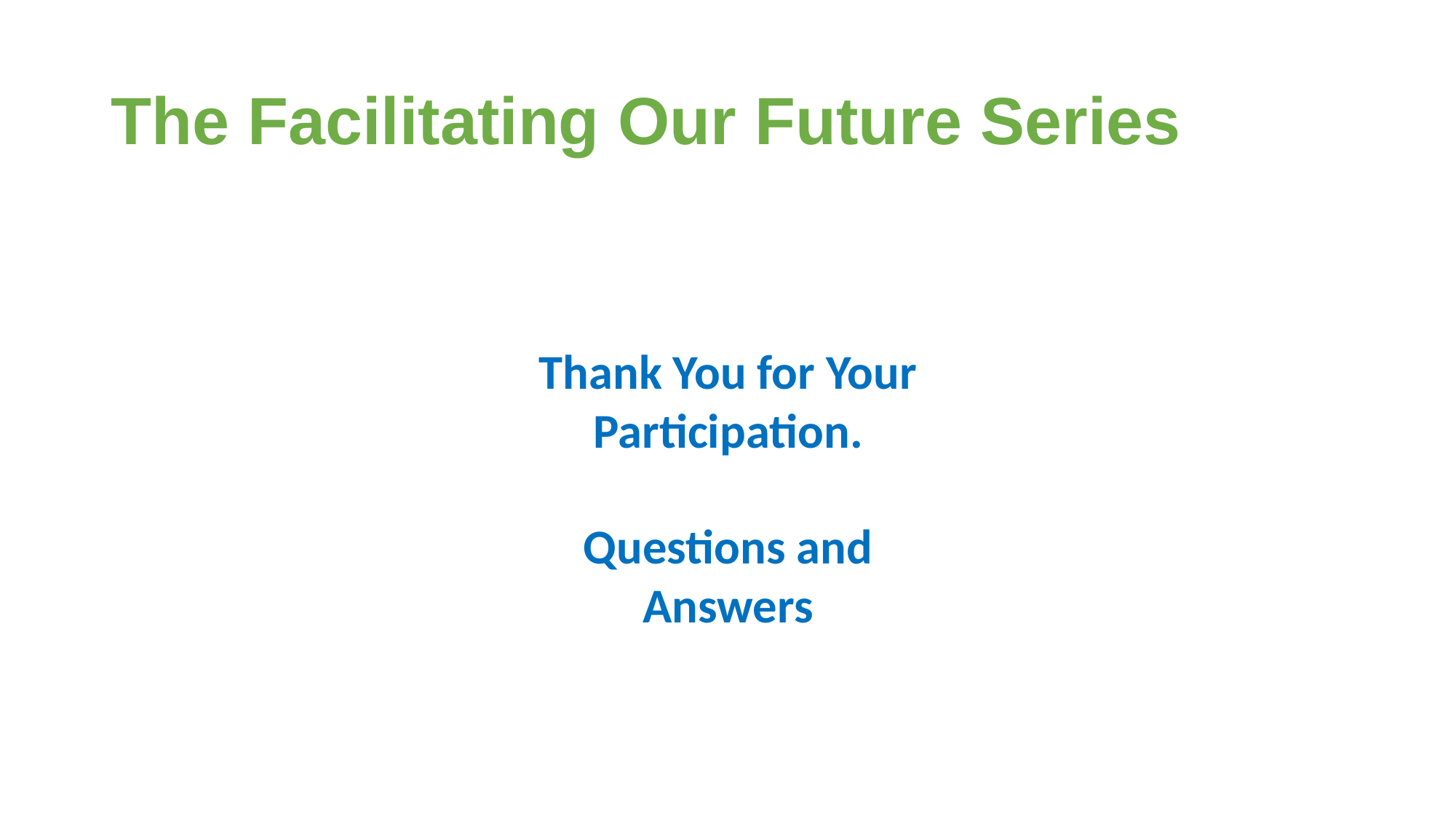

# The Facilitating Our Future Series

Thank You for Your Participation.
Questions and Answers